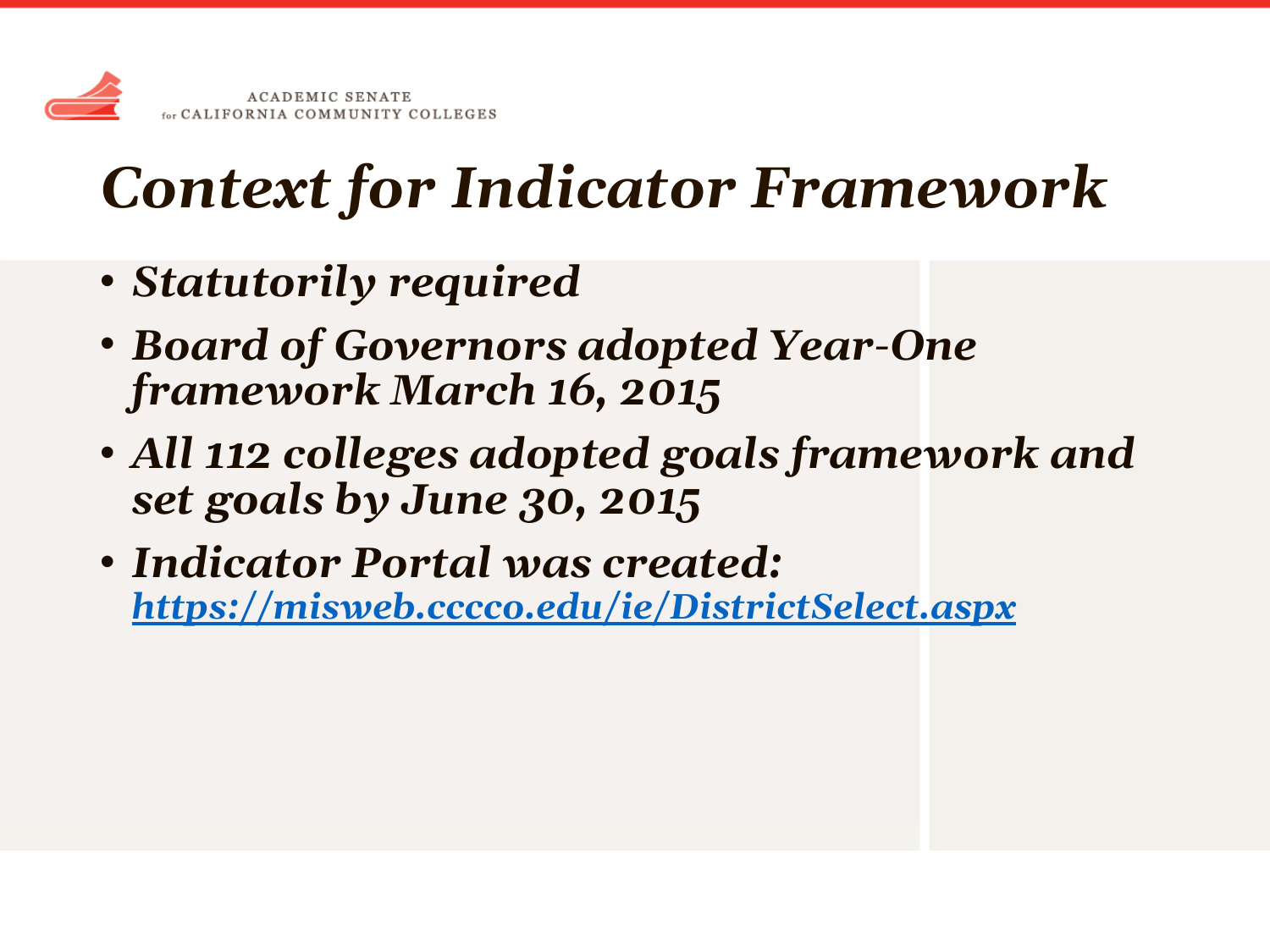

# Context for Indicator Framework
Statutorily required
Board of Governors adopted Year-One framework March 16, 2015
All 112 colleges adopted goals framework and set goals by June 30, 2015
Indicator Portal was created: https://misweb.cccco.edu/ie/DistrictSelect.aspx